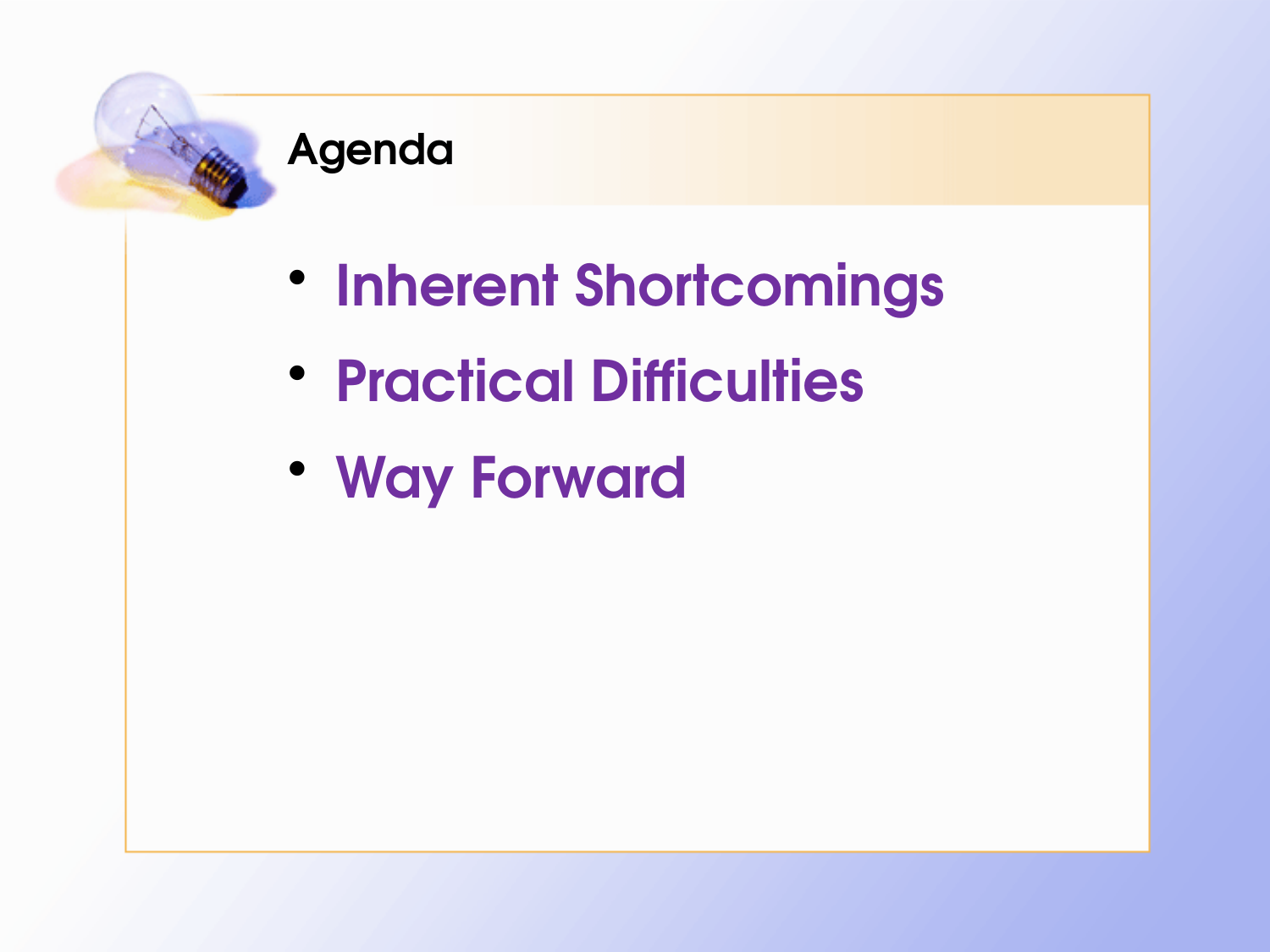

# Agenda
Inherent Shortcomings
Practical Difficulties
Way Forward